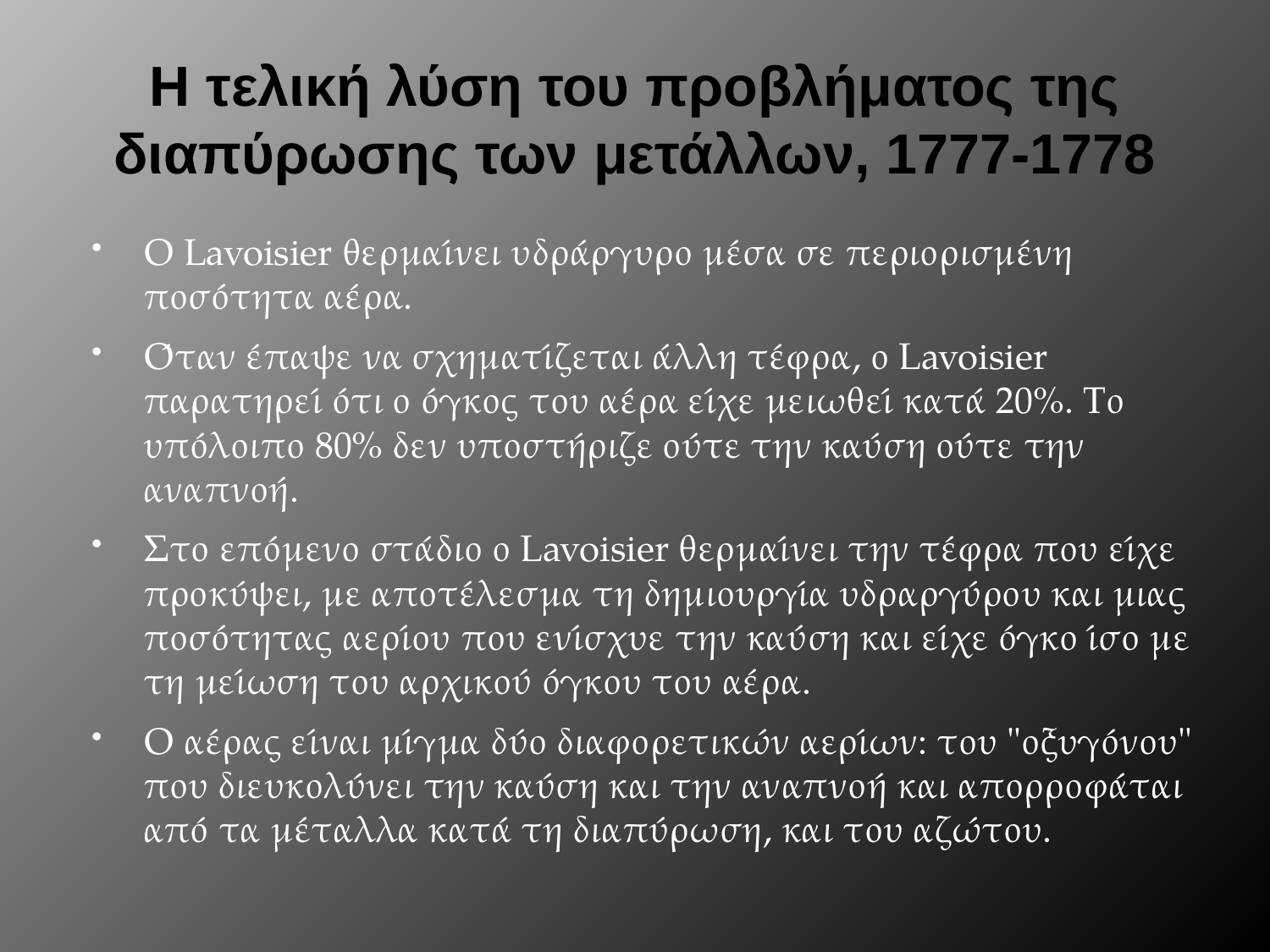

# Η τελική λύση του προβλήματος της διαπύρωσης των μετάλλων, 1777-1778
Ο Lavoisier θερμαίνει υδράργυρο μέσα σε περιορισμένη ποσότητα αέρα.
Όταν έπαψε να σχηματίζεται άλλη τέφρα, ο Lavoisier παρατηρεί ότι ο όγκος του αέρα είχε μειωθεί κατά 20%. Το υπόλοιπο 80% δεν υποστήριζε ούτε την καύση ούτε την αναπνοή.
Στο επόμενο στάδιο ο Lavoisier θερμαίνει την τέφρα που είχε προκύψει, με αποτέλεσμα τη δημιουργία υδραργύρου και μιας ποσότητας αερίου που ενίσχυε την καύση και είχε όγκο ίσο με τη μείωση του αρχικού όγκου του αέρα.
Ο αέρας είναι μίγμα δύο διαφορετικών αερίων: του "οξυγόνου" που διευκολύνει την καύση και την αναπνοή και απορροφάται από τα μέταλλα κατά τη διαπύρωση, και του αζώτου.